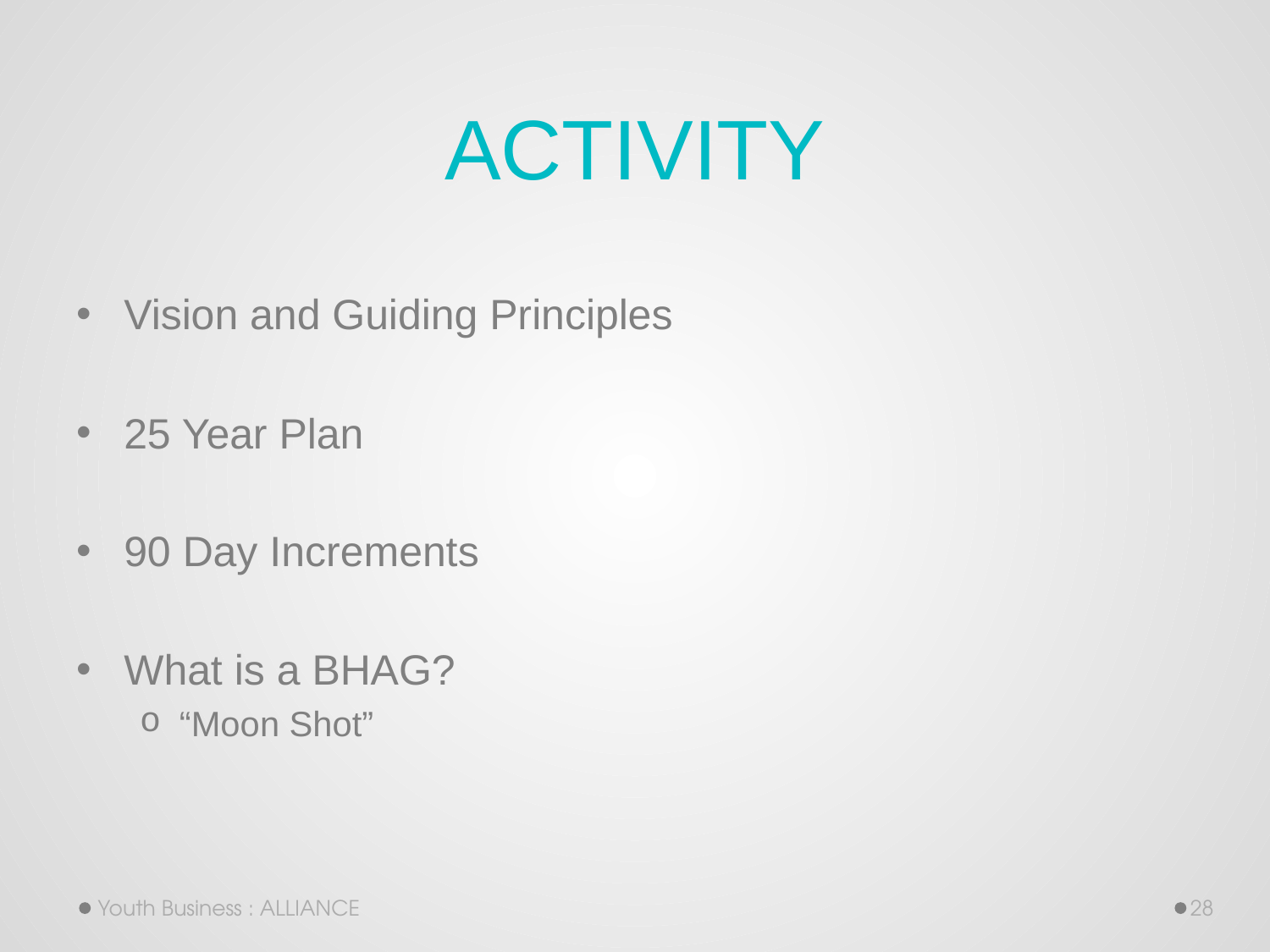

# Activity

Vision and Guiding Principles

25 Year Plan

90 Day Increments

What is a BHAG?
“Moon Shot”

Youth Business : ALLIANCE
28